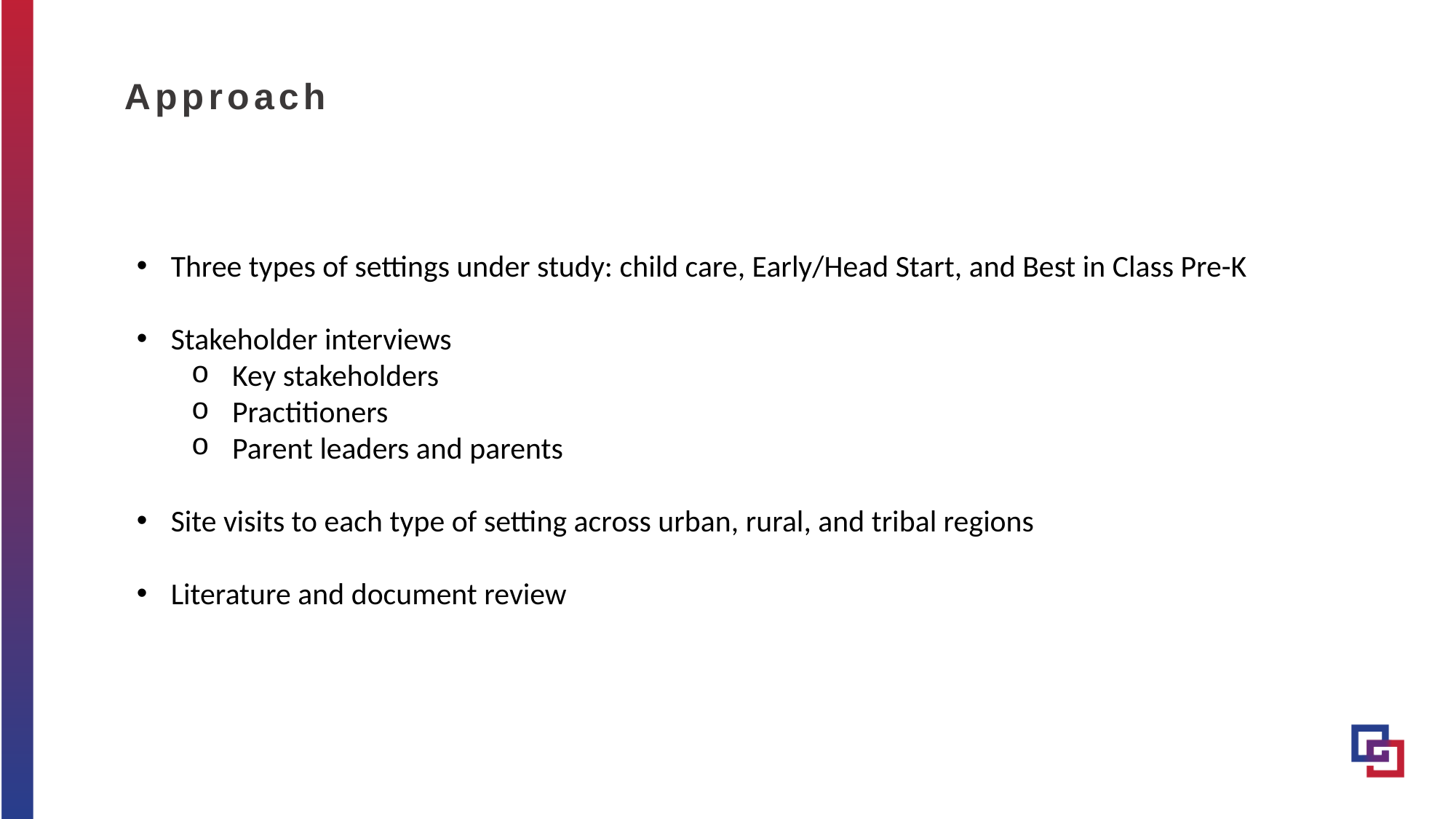

Approach

Three types of settings under study: child care, Early/Head Start, and Best in Class Pre-K

Stakeholder interviews
Key stakeholders
Practitioners
Parent leaders and parents

Site visits to each type of setting across urban, rural, and tribal regions

Literature and document review